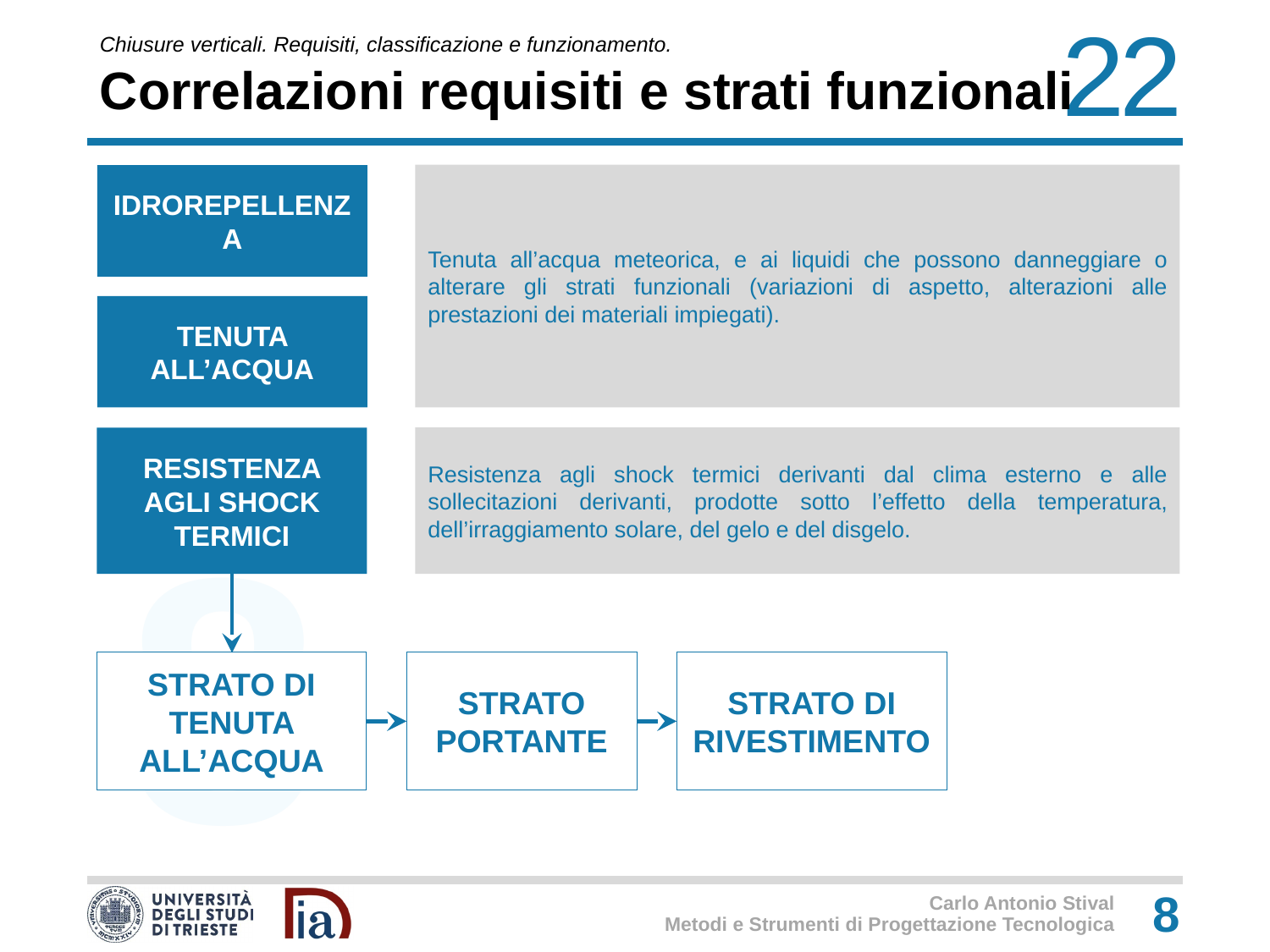

# Correlazioni requisiti e strati funzionali
Tenuta all’acqua meteorica, e ai liquidi che possono danneggiare o alterare gli strati funzionali (variazioni di aspetto, alterazioni alle prestazioni dei materiali impiegati).
IDROREPELLENZA
TENUTA ALL’ACQUA
Resistenza agli shock termici derivanti dal clima esterno e alle sollecitazioni derivanti, prodotte sotto l’effetto della temperatura, dell’irraggiamento solare, del gelo e del disgelo.
RESISTENZA AGLI SHOCK TERMICI
STRATO DI TENUTA ALL’ACQUA
STRATO PORTANTE
STRATO DI RIVESTIMENTO